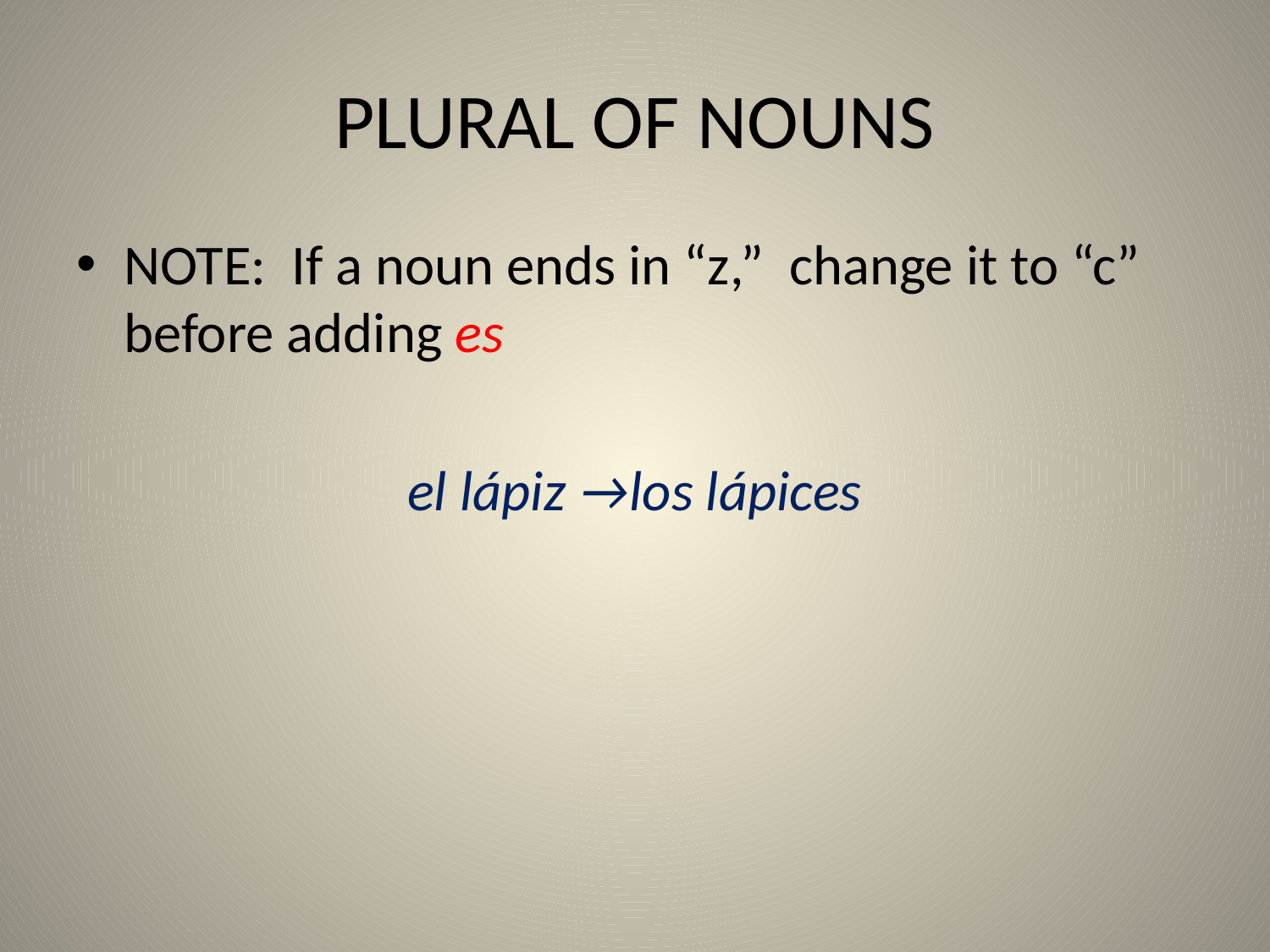

# PLURAL OF NOUNS
NOTE:  If a noun ends in “z,”  change it to “c” before adding es

el lápiz →los lápices